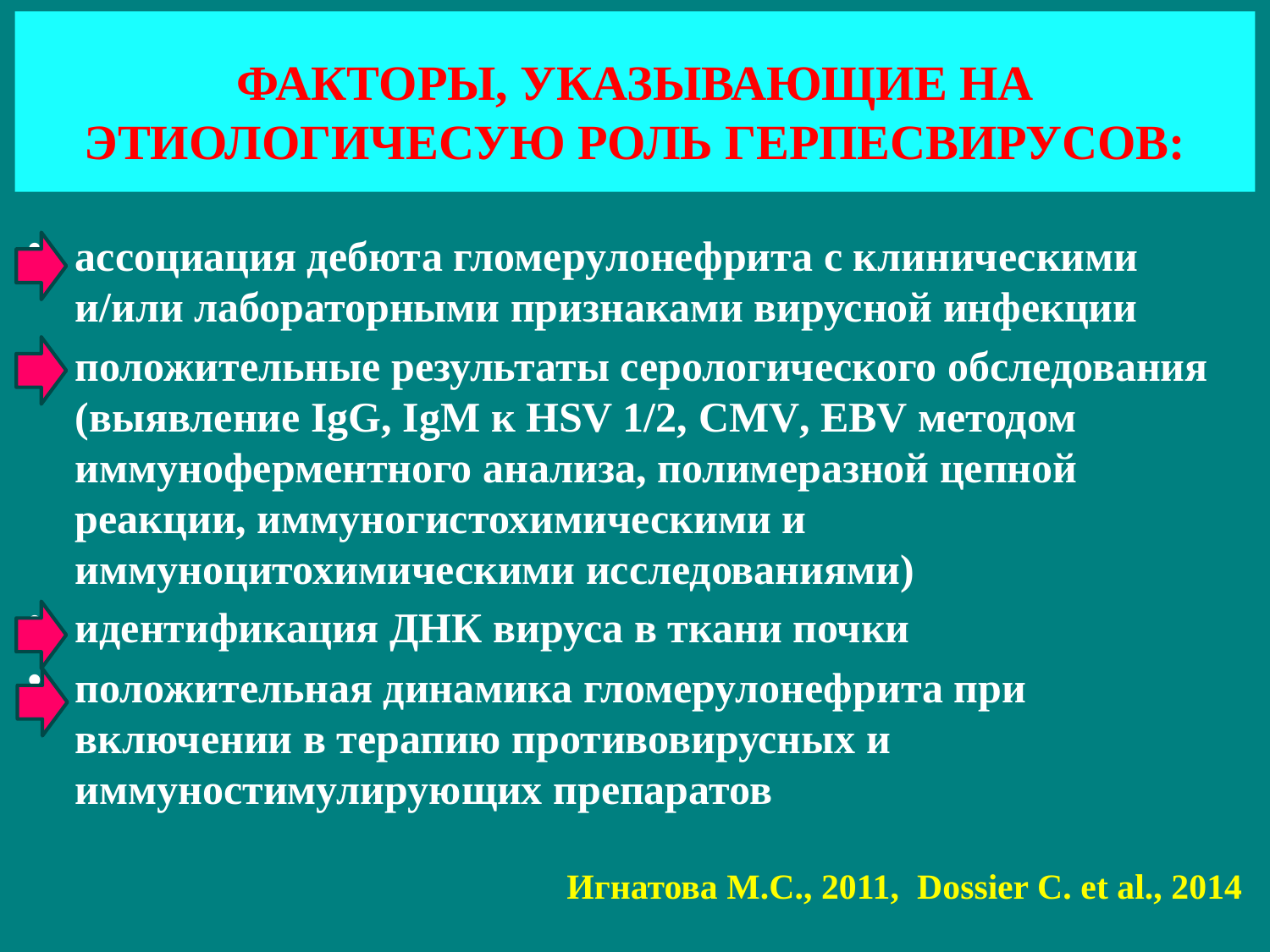

# ФАКТОРЫ, УКАЗЫВАЮЩИЕ НА ЭТИОЛОГИЧЕСУЮ РОЛЬ ГЕРПЕСВИРУСОВ:
ассоциация дебюта гломерулонефрита с клиническими и/или лабораторными признаками вирусной инфекции
положительные результаты серологического обследования (выявление IgG, IgМ к HSV 1/2, CMV, EBV методом иммуноферментного анализа, полимеразной цепной реакции, иммуногистохимическими и иммуноцитохимическими исследованиями)
идентификация ДНК вируса в ткани почки
положительная динамика гломерулонефрита при включении в терапию противовирусных и иммуностимулирующих препаратов

Игнатова М.С., 2011,  Dossier C. еt al., 2014